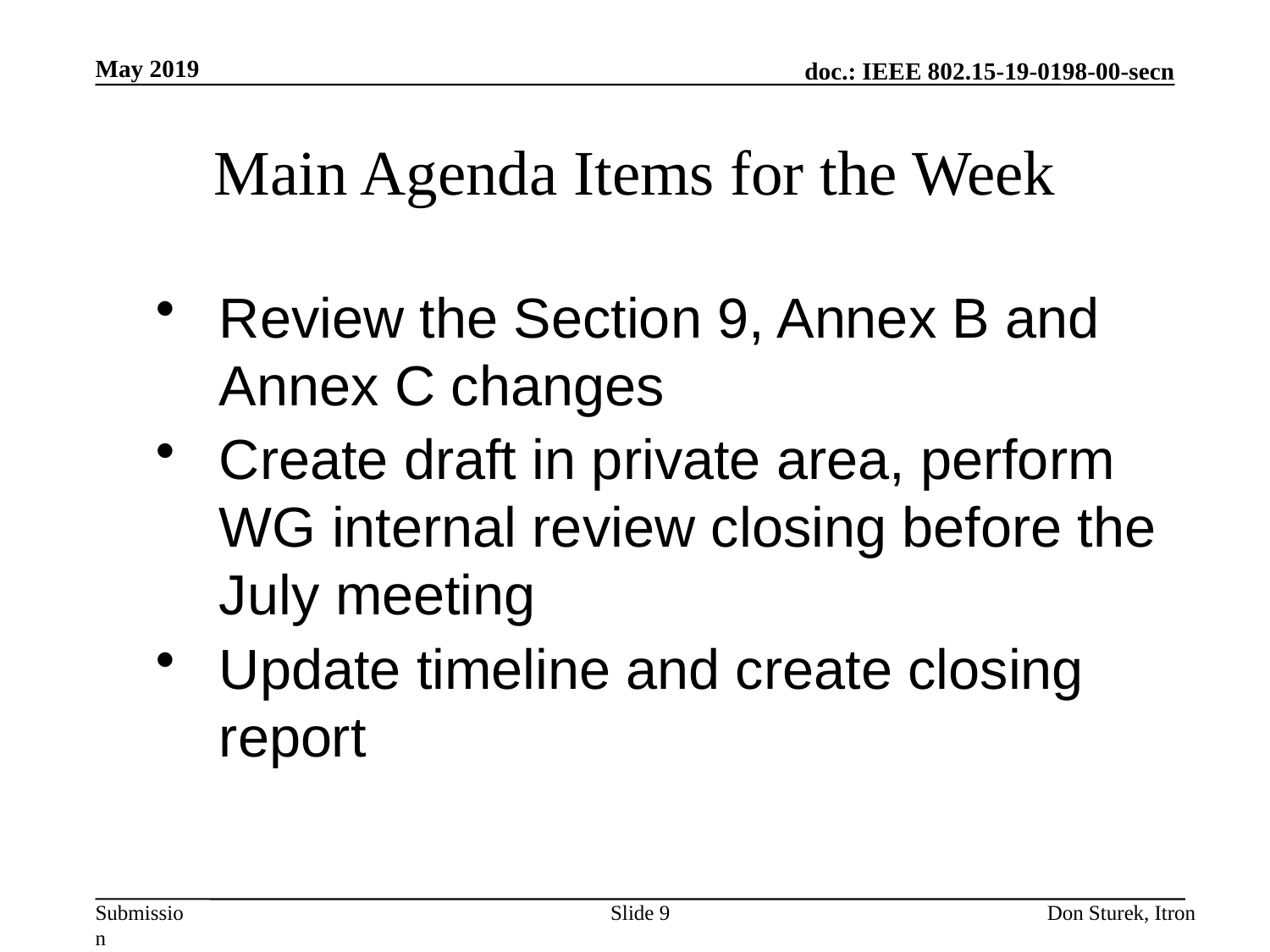

May 2019
# Main Agenda Items for the Week
Review the Section 9, Annex B and Annex C changes
Create draft in private area, perform WG internal review closing before the July meeting
Update timeline and create closing report

Slide 9
Don Sturek, Itron